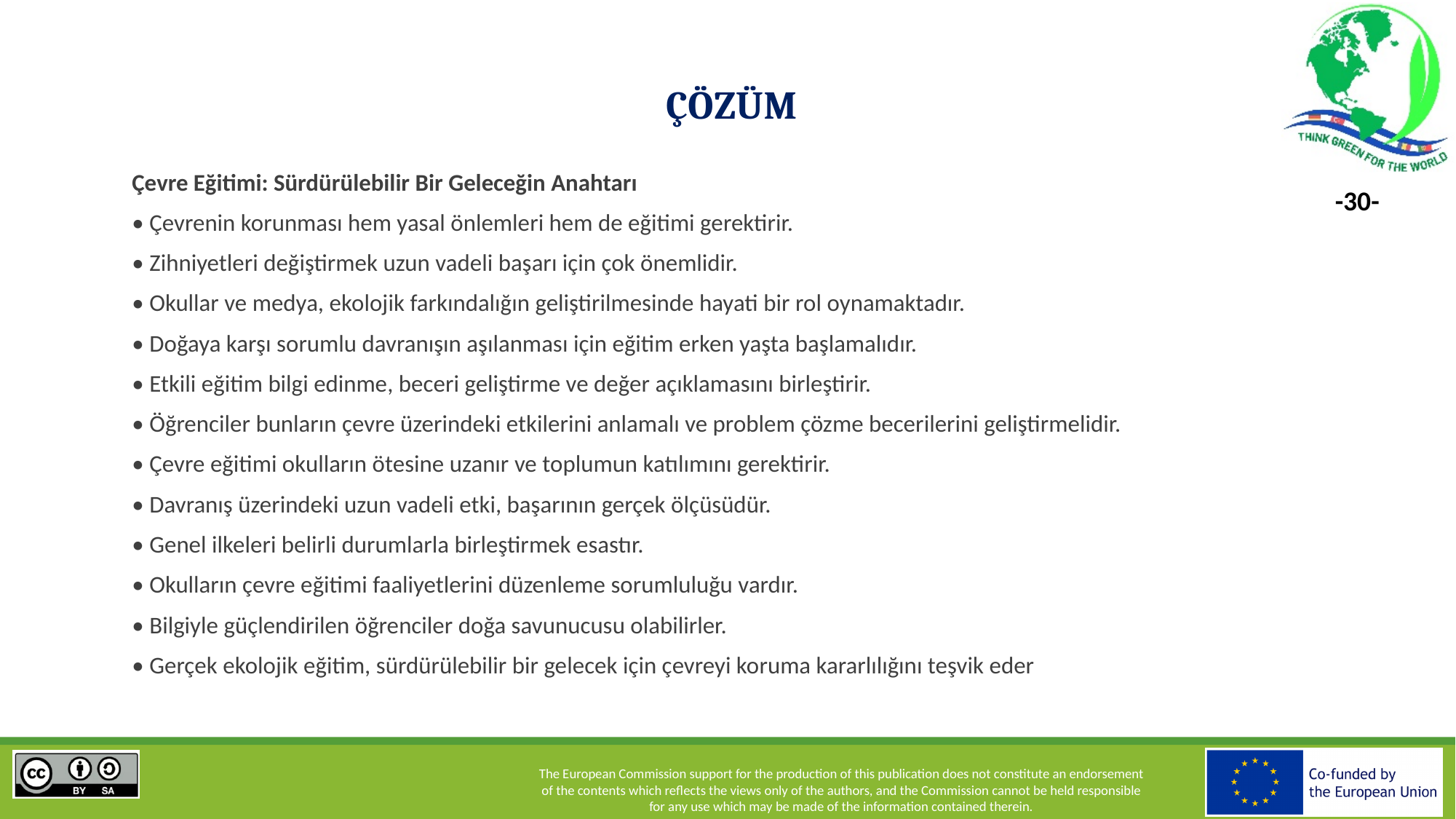

# ÇÖZÜM
Çevre Eğitimi: Sürdürülebilir Bir Geleceğin Anahtarı
• Çevrenin korunması hem yasal önlemleri hem de eğitimi gerektirir.
• Zihniyetleri değiştirmek uzun vadeli başarı için çok önemlidir.
• Okullar ve medya, ekolojik farkındalığın geliştirilmesinde hayati bir rol oynamaktadır.
• Doğaya karşı sorumlu davranışın aşılanması için eğitim erken yaşta başlamalıdır.
• Etkili eğitim bilgi edinme, beceri geliştirme ve değer açıklamasını birleştirir.
• Öğrenciler bunların çevre üzerindeki etkilerini anlamalı ve problem çözme becerilerini geliştirmelidir.
• Çevre eğitimi okulların ötesine uzanır ve toplumun katılımını gerektirir.
• Davranış üzerindeki uzun vadeli etki, başarının gerçek ölçüsüdür.
• Genel ilkeleri belirli durumlarla birleştirmek esastır.
• Okulların çevre eğitimi faaliyetlerini düzenleme sorumluluğu vardır.
• Bilgiyle güçlendirilen öğrenciler doğa savunucusu olabilirler.
• Gerçek ekolojik eğitim, sürdürülebilir bir gelecek için çevreyi koruma kararlılığını teşvik eder